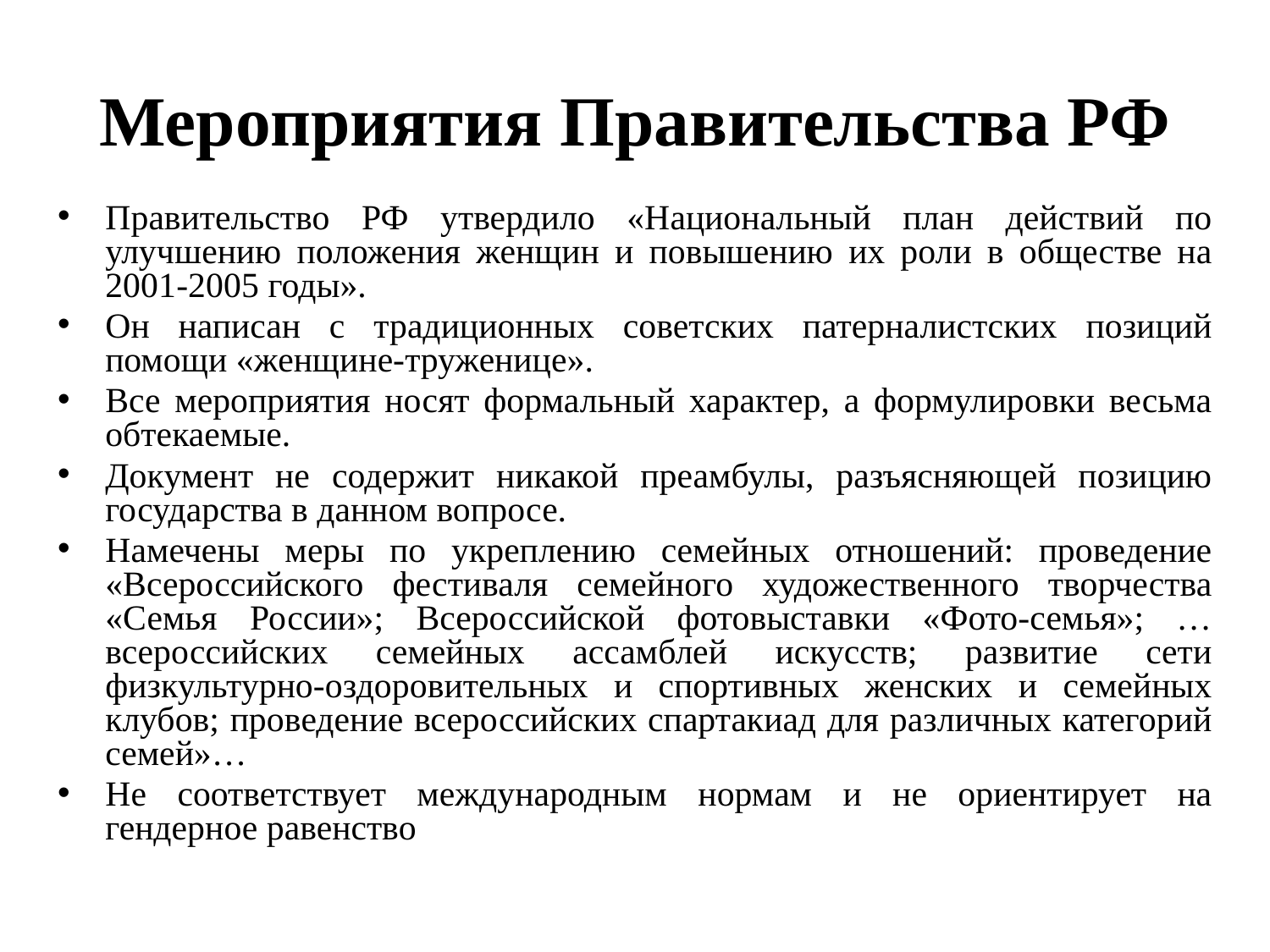

# Мероприятия Правительства РФ
Правительство РФ утвердило «Национальный план действий по улучшению положения женщин и повышению их роли в обществе на 2001-2005 годы».
Он написан с традиционных советских патерналистских позиций помощи «женщине-труженице».
Все мероприятия носят формальный характер, а формулировки весьма обтекаемые.
Документ не содержит никакой преамбулы, разъясняющей позицию государства в данном вопросе.
Намечены меры по укреплению семейных отношений: проведение «Всероссийского фестиваля семейного художественного творчества «Семья России»; Всероссийской фотовыставки «Фото-семья»; …всероссийских семейных ассамблей искусств; развитие сети физкультурно-оздоровительных и спортивных женских и семейных клубов; проведение всероссийских спартакиад для различных категорий семей»…
Не соответствует международным нормам и не ориентирует на гендерное равенство